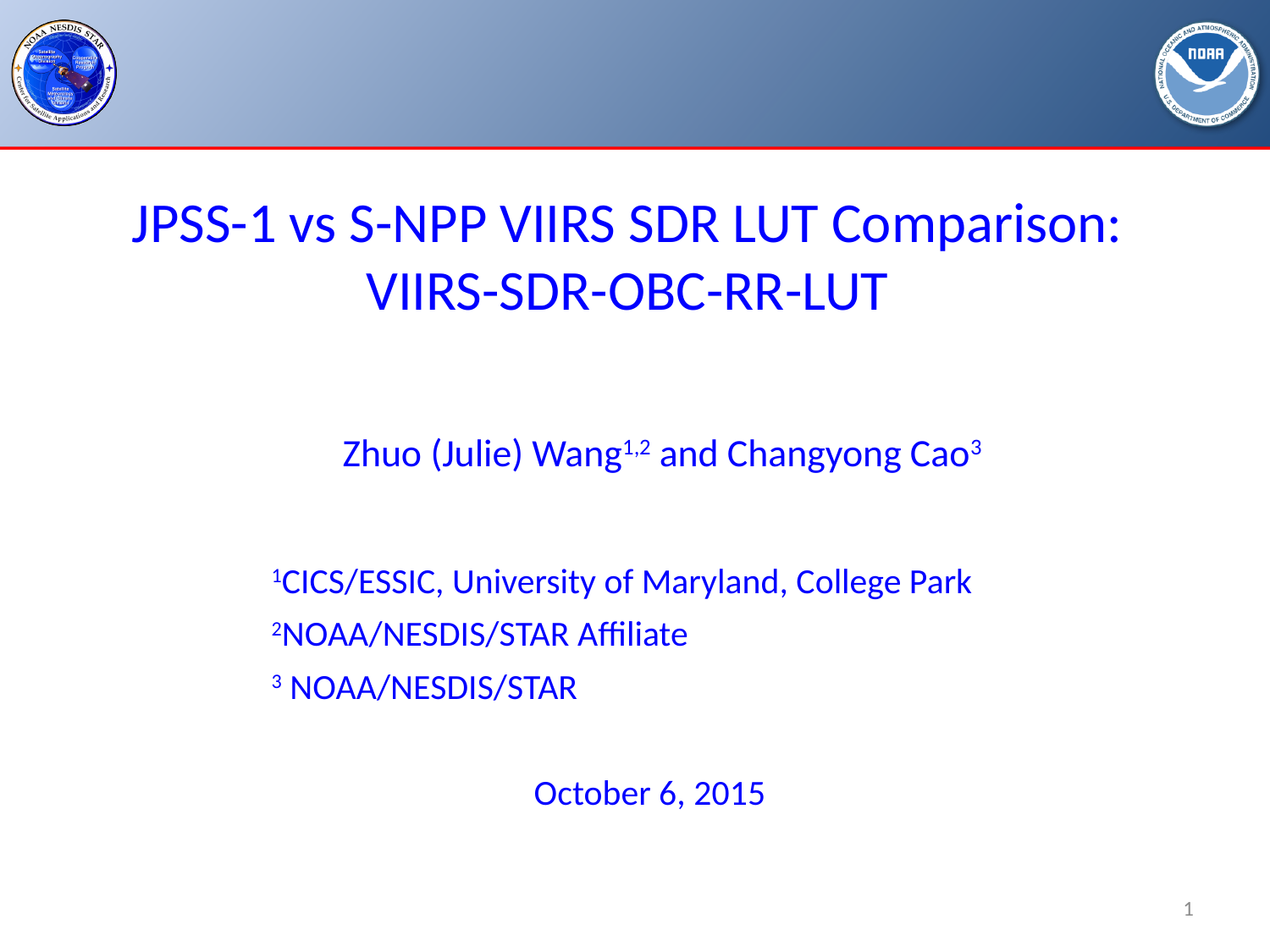

JPSS-1 vs S-NPP VIIRS SDR LUT Comparison:
VIIRS-SDR-OBC-RR-LUT

            Zhuo (Julie) Wang1,2 and Changyong Cao3

                              1CICS/ESSIC, University of Maryland, College Park
                              2NOAA/NESDIS/STAR Affiliate
                              3 NOAA/NESDIS/STAR

                                                  October 6, 2015

1